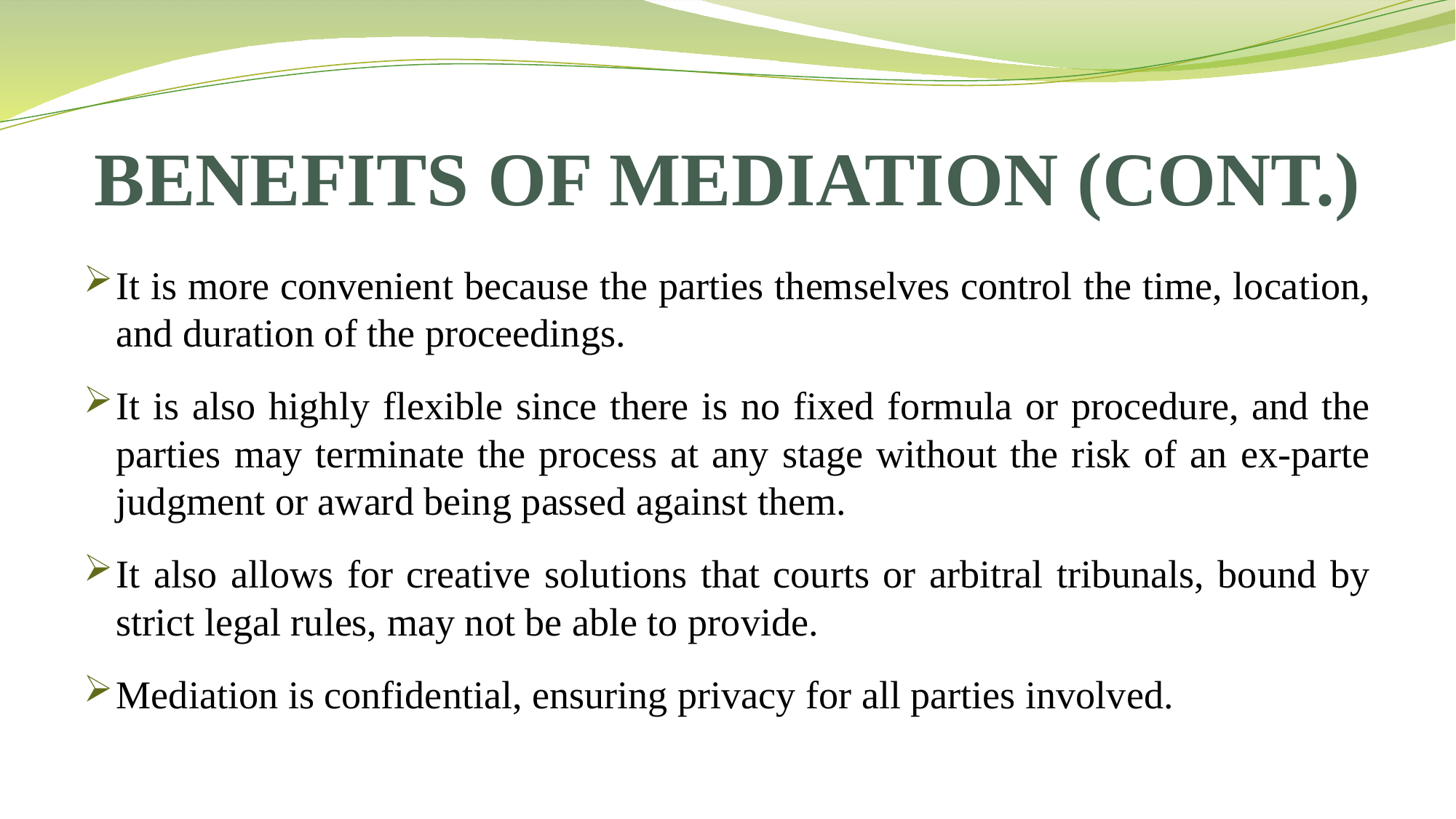

# BENEFITS OF MEDIATION (CONT.)
It is more convenient because the parties themselves control the time, location, and duration of the proceedings.
It is also highly flexible since there is no fixed formula or procedure, and the parties may terminate the process at any stage without the risk of an ex‑parte judgment or award being passed against them.
It also allows for creative solutions that courts or arbitral tribunals, bound by strict legal rules, may not be able to provide.
Mediation is confidential, ensuring privacy for all parties involved.